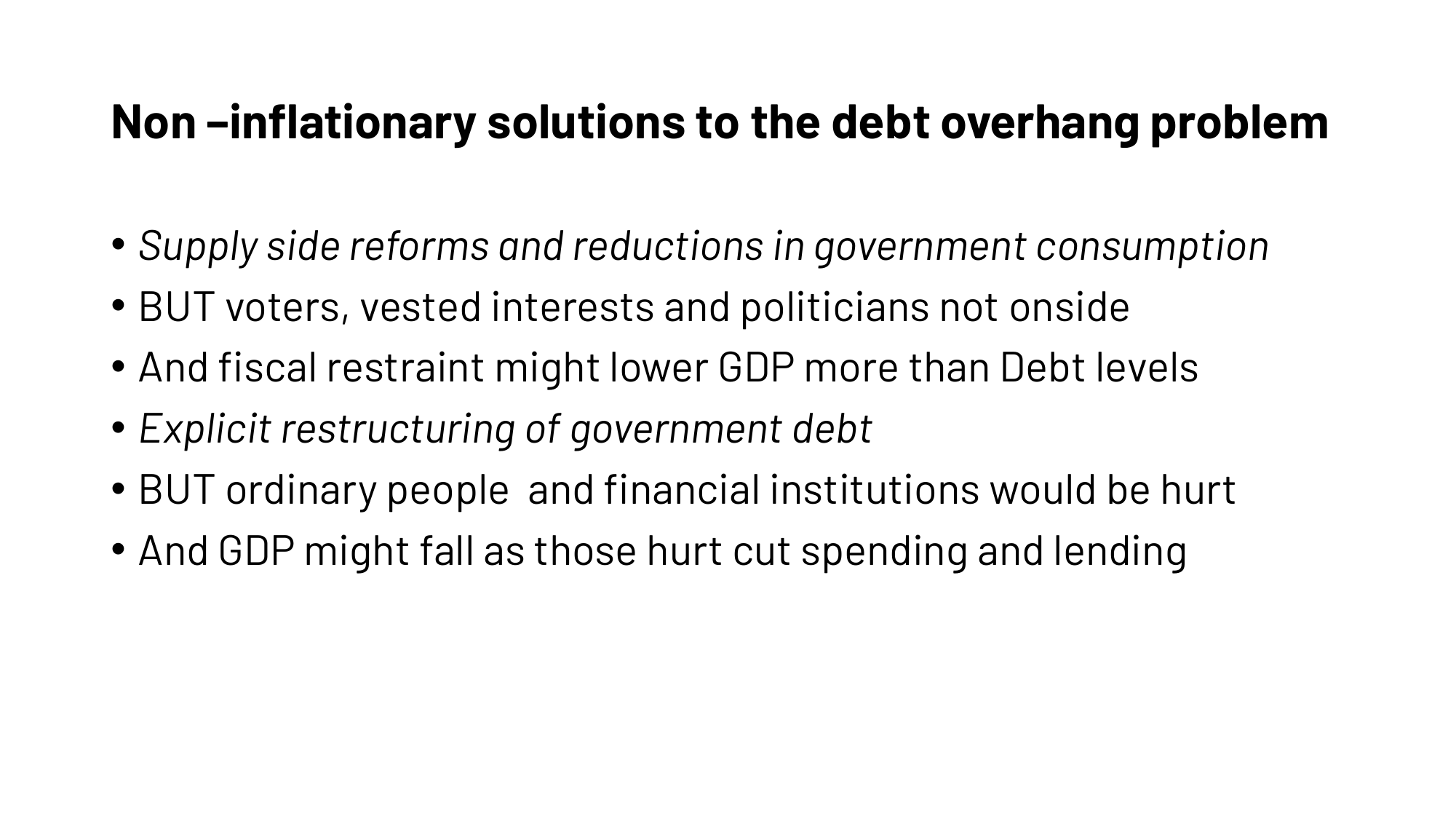

# Non –inflationary solutions to the debt overhang problem
Supply side reforms and reductions in government consumption
BUT voters, vested interests and politicians not onside
And fiscal restraint might lower GDP more than Debt levels
Explicit restructuring of government debt
BUT ordinary people  and financial institutions would be hurt
And GDP might fall as those hurt cut spending and lending